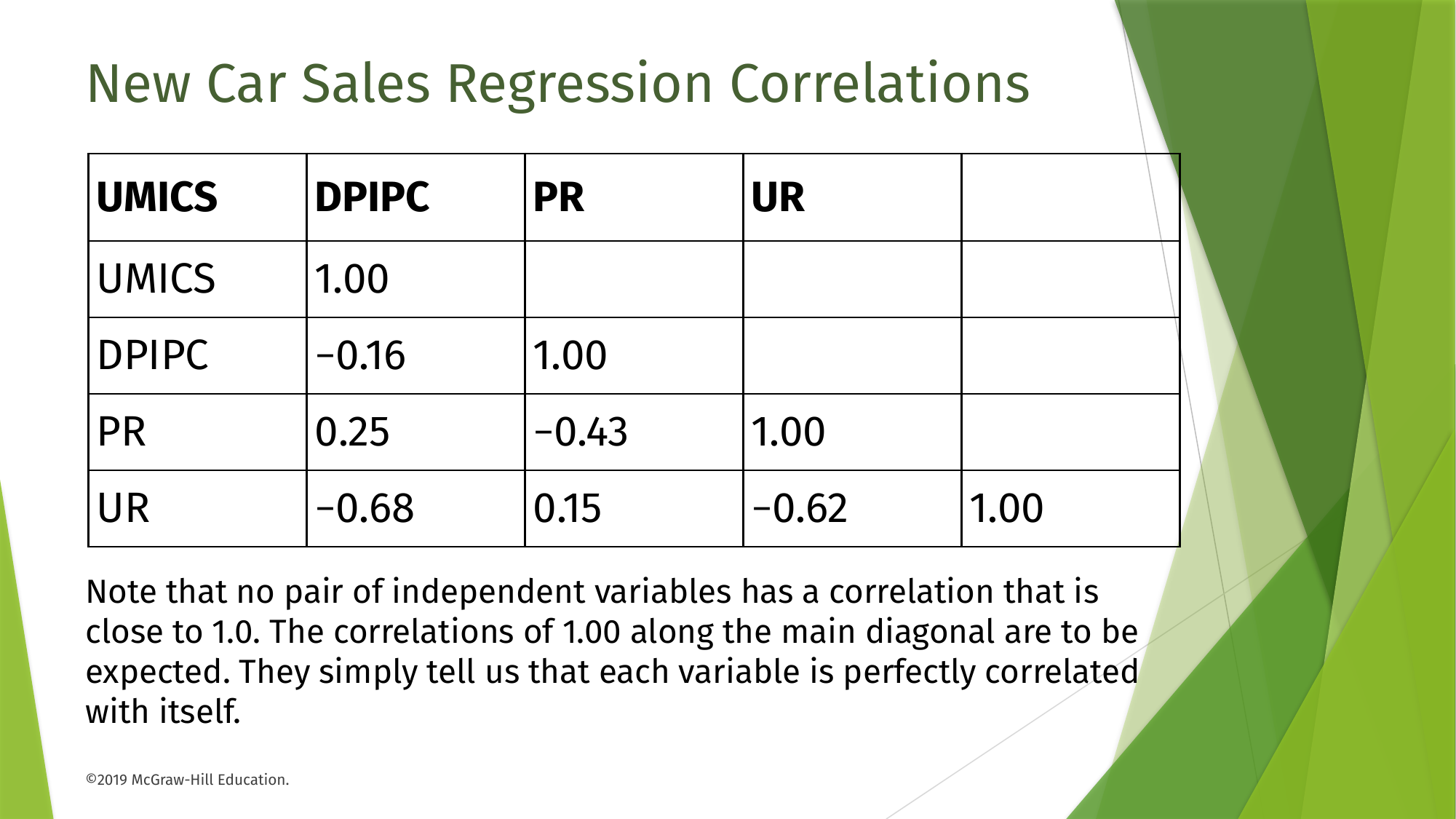

# New Car Sales Regression Correlations
| UMICS | DPIPC | PR | UR |  |
| --- | --- | --- | --- | --- |
| UMICS | 1.00 |  |  |  |
| DPIPC | −0.16 | 1.00 |  |  |
| PR | 0.25 | −0.43 | 1.00 |  |
| UR | −0.68 | 0.15 | −0.62 | 1.00 |
Note that no pair of independent variables has a correlation that is close to 1.0. The correlations of 1.00 along the main diagonal are to be expected. They simply tell us that each variable is perfectly correlated with itself.